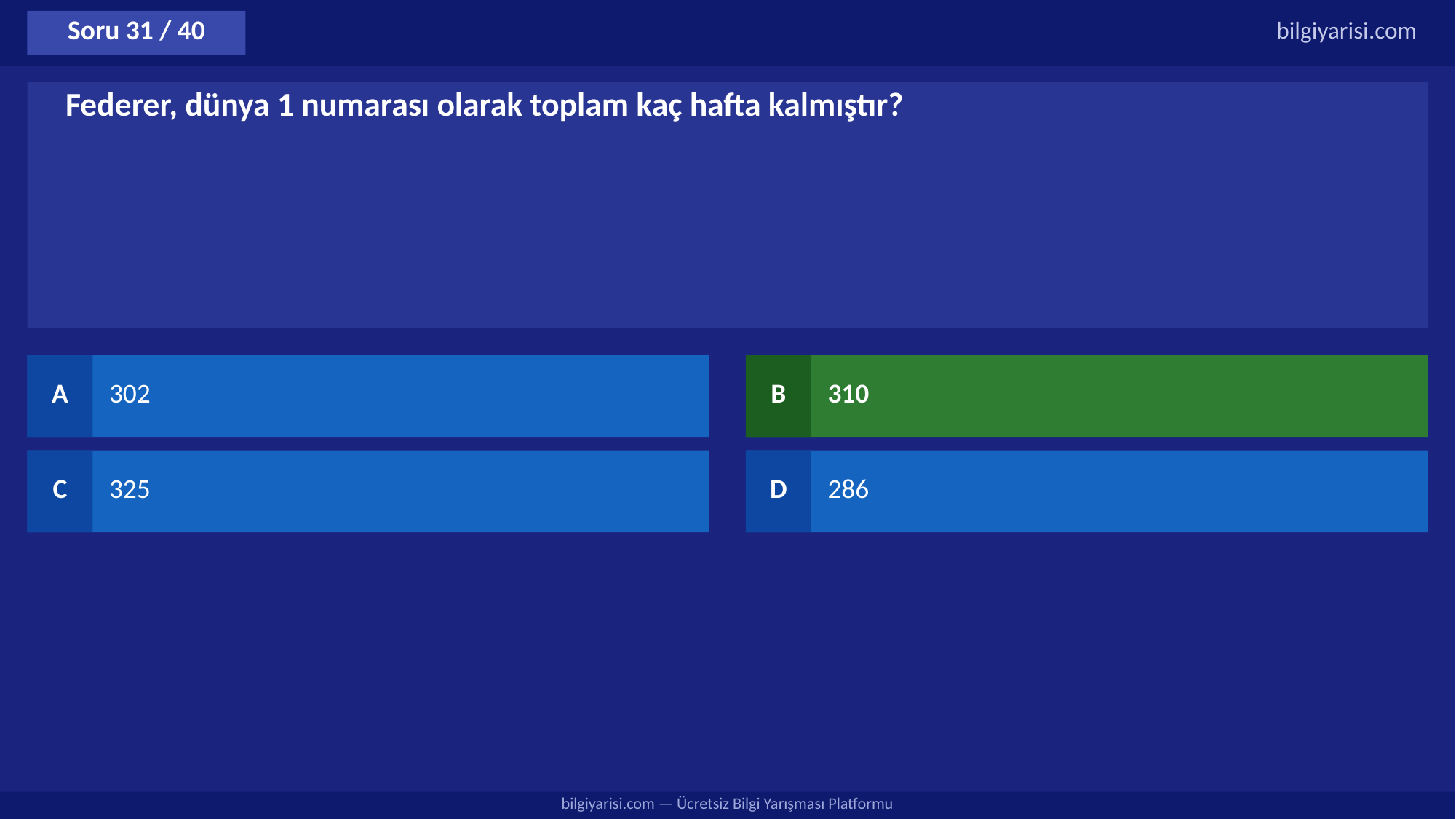

Soru 31 / 40
bilgiyarisi.com

Federer, dünya 1 numarası olarak toplam kaç hafta kalmıştır?

A
302

B
310

C
325

D
286
bilgiyarisi.com — Ücretsiz Bilgi Yarışması Platformu